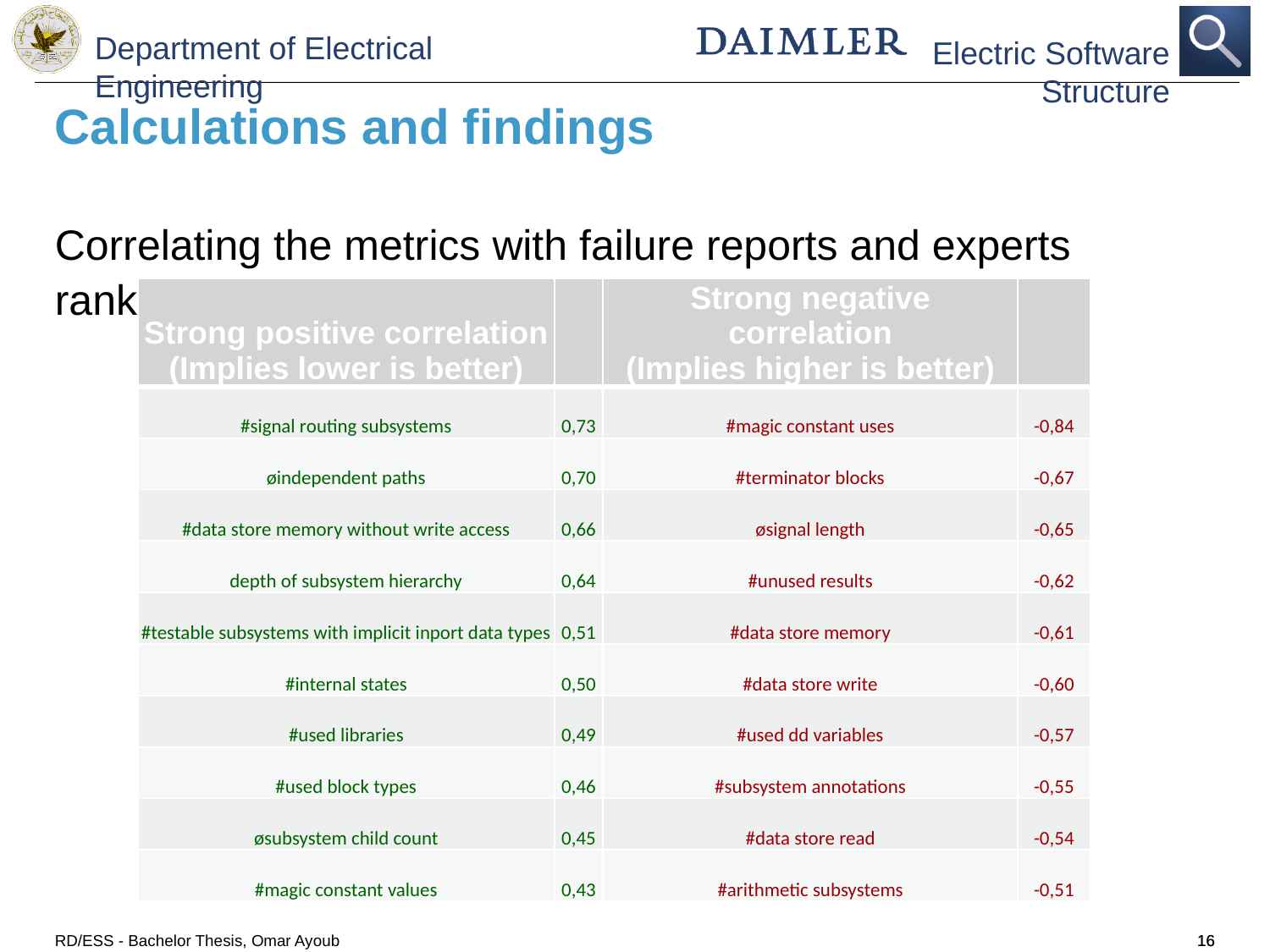

Correlating the metrics with failure reports and experts ranking, the following list was created:

Calculations and findings
| Strong positive correlation (Implies lower is better) |  | Strong negative correlation (Implies higher is better) |  |
| --- | --- | --- | --- |
| #signal routing subsystems | 0,73 | #magic constant uses | -0,84 |
| øindependent paths | 0,70 | #terminator blocks | -0,67 |
| #data store memory without write access | 0,66 | øsignal length | -0,65 |
| depth of subsystem hierarchy | 0,64 | #unused results | -0,62 |
| #testable subsystems with implicit inport data types | 0,51 | #data store memory | -0,61 |
| #internal states | 0,50 | #data store write | -0,60 |
| #used libraries | 0,49 | #used dd variables | -0,57 |
| #used block types | 0,46 | #subsystem annotations | -0,55 |
| øsubsystem child count | 0,45 | #data store read | -0,54 |
| #magic constant values | 0,43 | #arithmetic subsystems | -0,51 |
RD/ESS - Bachelor Thesis, Omar Ayoub
16
16